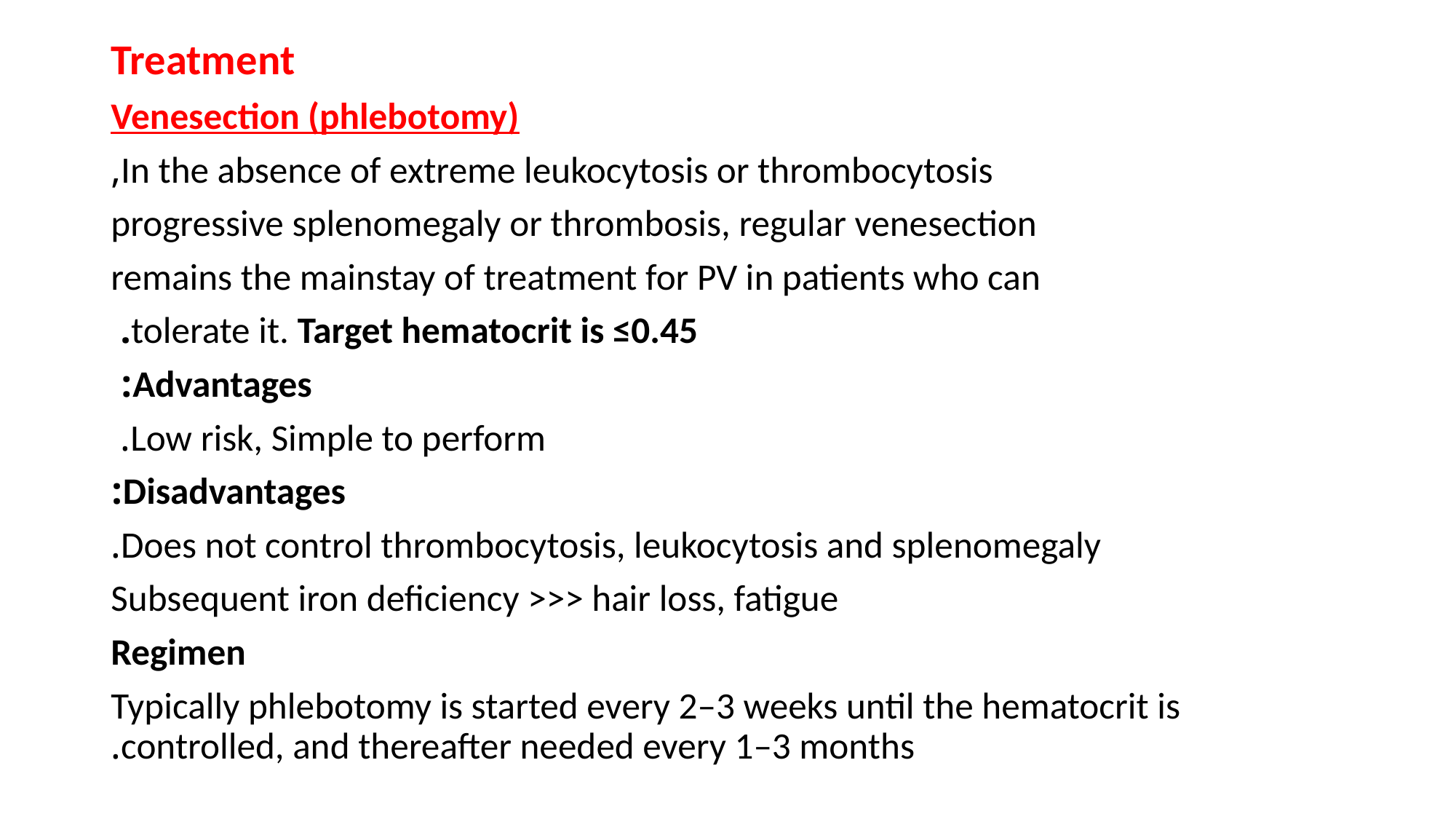

Treatment
Venesection (phlebotomy)
In the absence of extreme leukocytosis or thrombocytosis,
progressive splenomegaly or thrombosis, regular venesection
remains the mainstay of treatment for PV in patients who can
tolerate it. Target hematocrit is ≤0.45.
Advantages:
Low risk, Simple to perform.
Disadvantages:
Does not control thrombocytosis, leukocytosis and splenomegaly.
Subsequent iron deficiency >>> hair loss, fatigue
Regimen
Typically phlebotomy is started every 2–3 weeks until the hematocrit is controlled, and thereafter needed every 1–3 months.